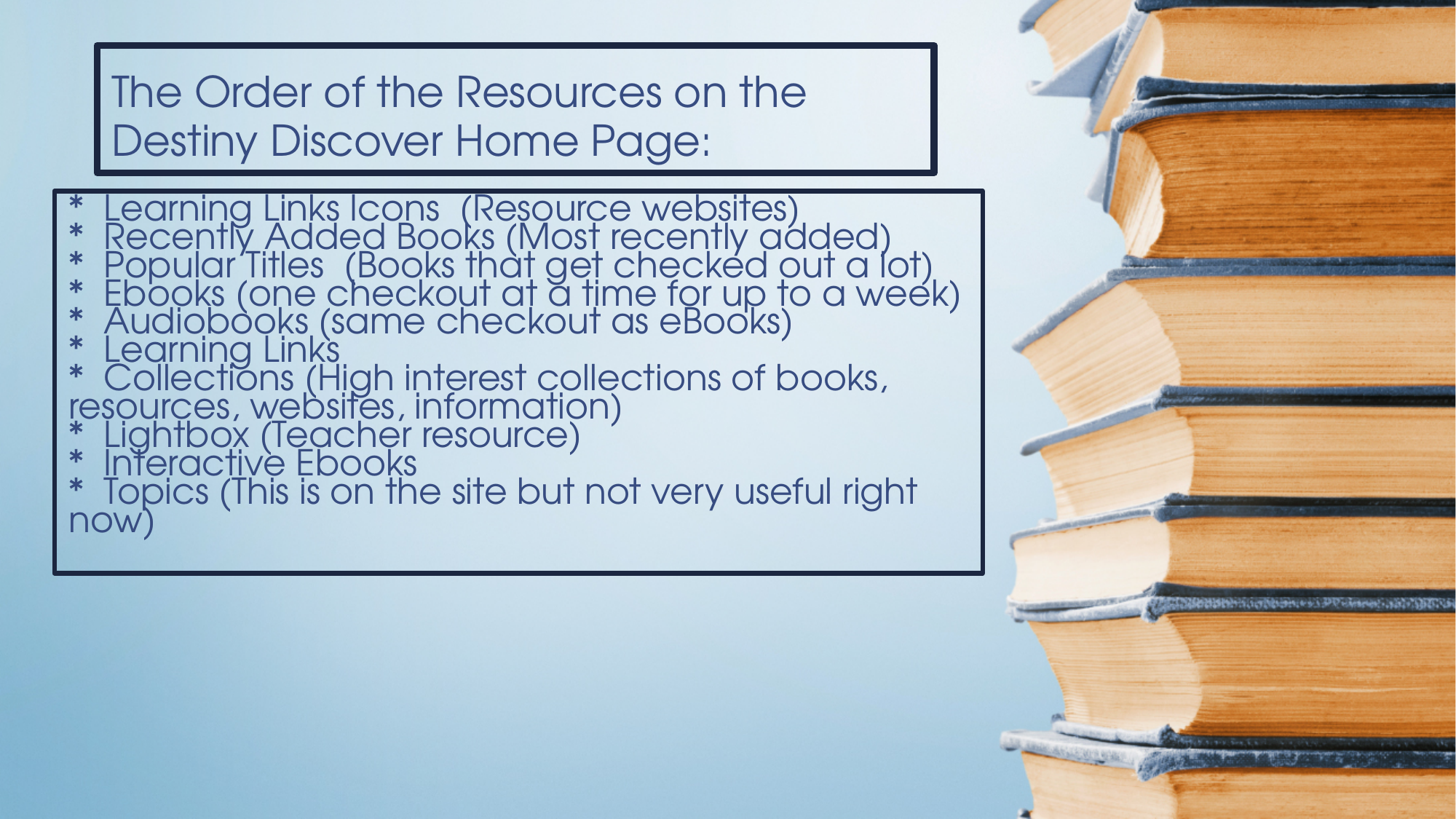

The Order of the Resources on the Destiny Discover Home Page:
# *  Learning Links Icons  (Resource websites) *  Recently Added Books (Most recently added) *  Popular Titles  (Books that get checked out a lot) *  Ebooks (one checkout at a time for up to a week) *  Audiobooks (same checkout as eBooks) *  Learning Links *  Collections (High interest collections of books, resources, websites, information) *  Lightbox (Teacher resource) *  Interactive Ebooks *  Topics (This is on the site but not very useful right now)